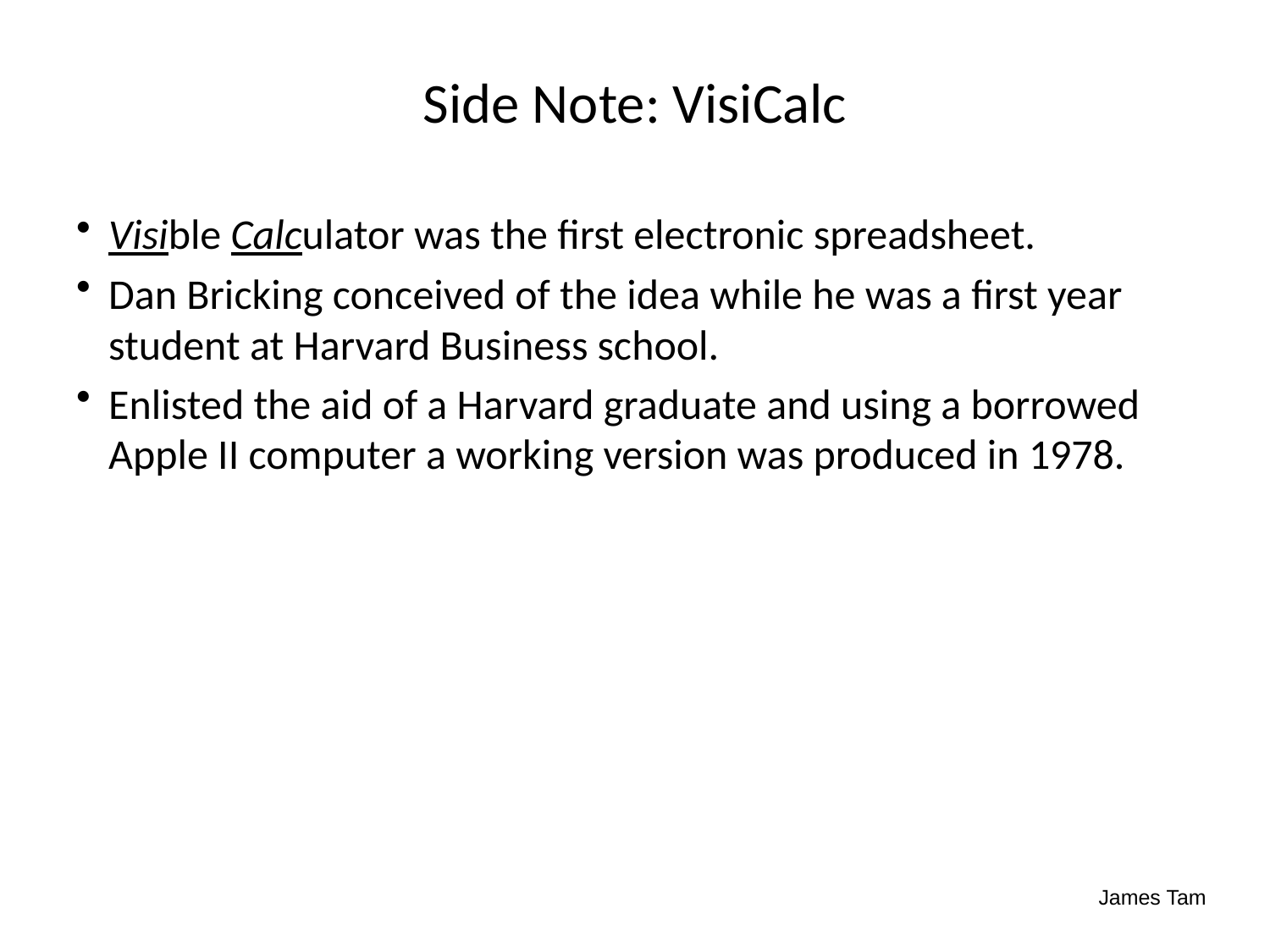

Side Note: VisiCalc
Visible Calculator was the first electronic spreadsheet.
Dan Bricking conceived of the idea while he was a first year student at Harvard Business school.
Enlisted the aid of a Harvard graduate and using a borrowed Apple II computer a working version was produced in 1978.